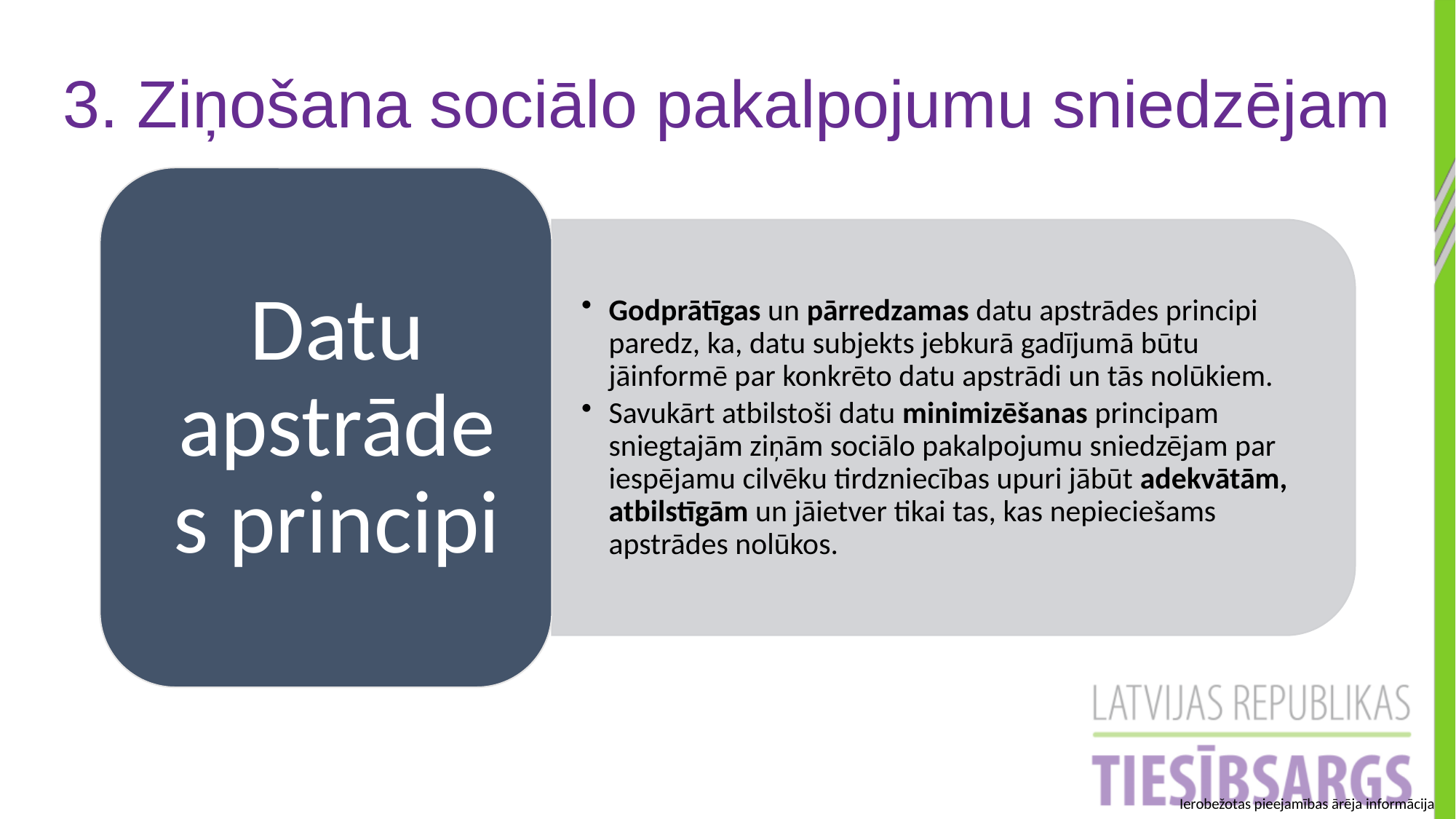

3. Ziņošana sociālo pakalpojumu sniedzējam
Godprātīgas un pārredzamas datu apstrādes principi paredz, ka, datu subjekts jebkurā gadījumā būtu jāinformē par konkrēto datu apstrādi un tās nolūkiem.
Savukārt atbilstoši datu minimizēšanas principam sniegtajām ziņām sociālo pakalpojumu sniedzējam par iespējamu cilvēku tirdzniecības upuri jābūt adekvātām, atbilstīgām un jāietver tikai tas, kas nepieciešams apstrādes nolūkos.
Datu apstrādes principi